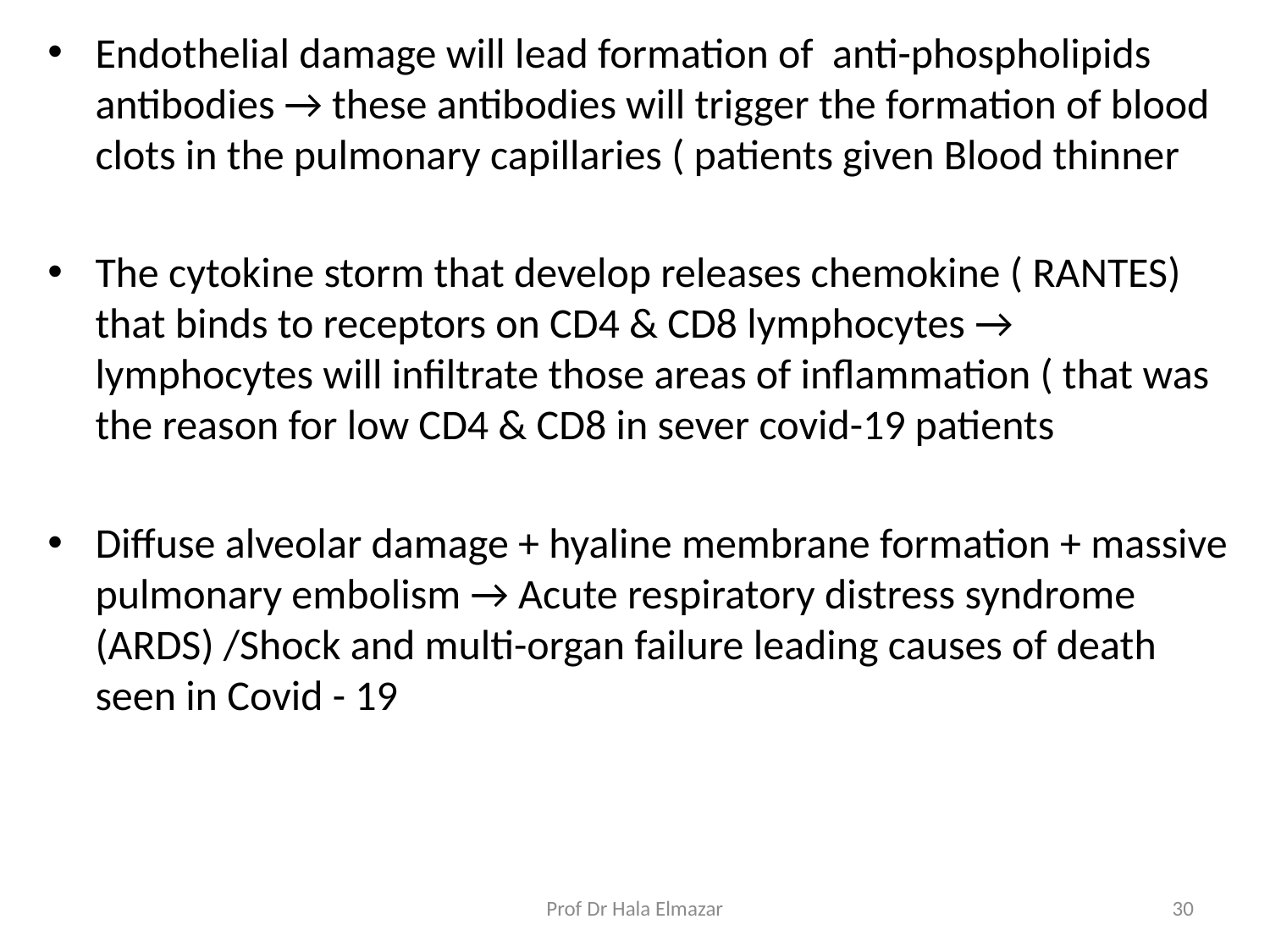

Endothelial damage will lead formation of  anti-phospholipids antibodies → these antibodies will trigger the formation of blood clots in the pulmonary capillaries ( patients given Blood thinner

The cytokine storm that develop releases chemokine ( RANTES)  that binds to receptors on CD4 & CD8 lymphocytes → lymphocytes will infiltrate those areas of inflammation ( that was the reason for low CD4 & CD8 in sever covid-19 patients

Diffuse alveolar damage + hyaline membrane formation + massive pulmonary embolism → Acute respiratory distress syndrome (ARDS) /Shock and multi-organ failure leading causes of death  seen in Covid - 19

Prof Dr Hala Elmazar
30